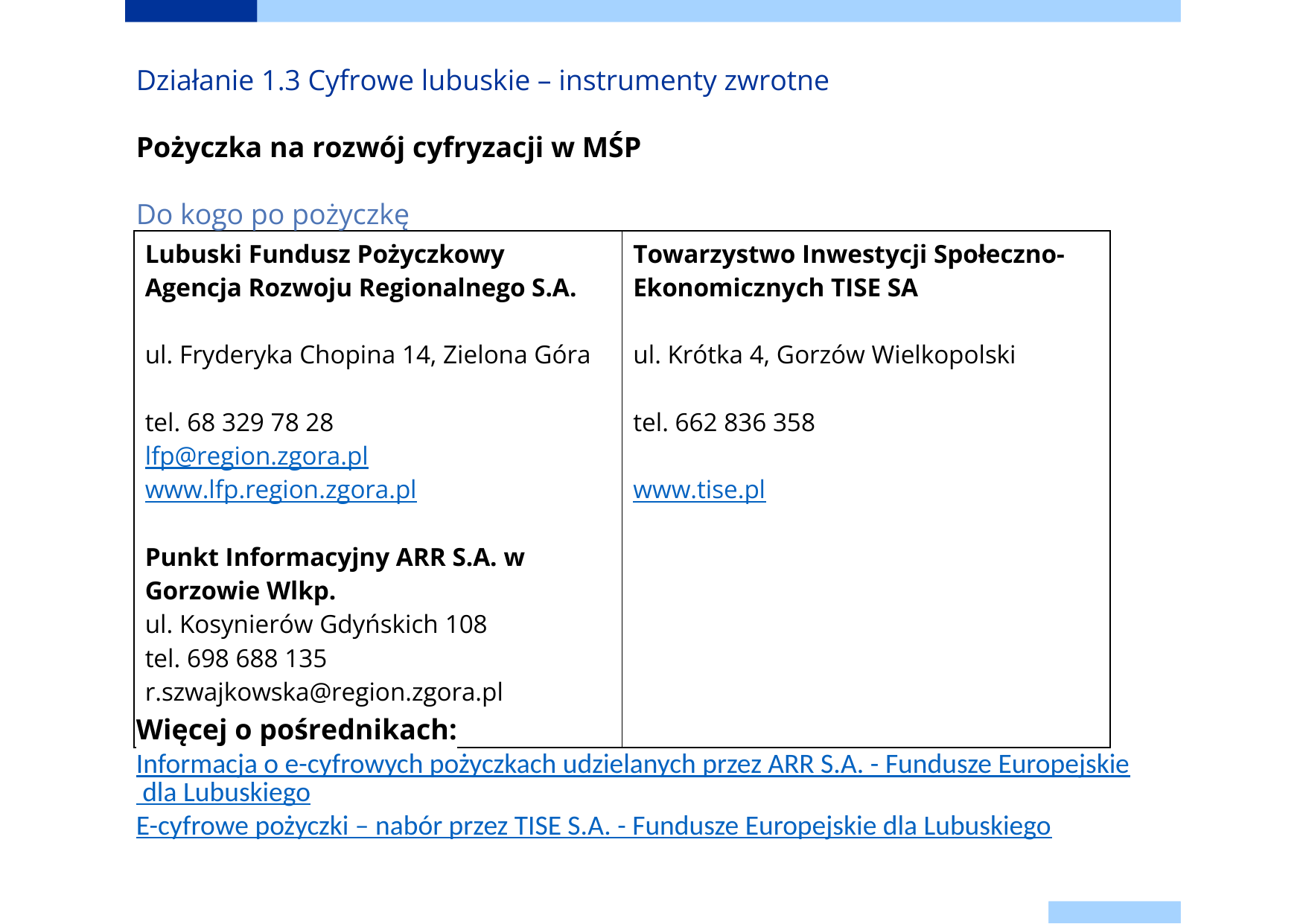

Działanie 1.3 Cyfrowe lubuskie – instrumenty zwrotne

Pożyczka na rozwój cyfryzacji w MŚP

Do kogo po pożyczkę

| Lubuski Fundusz Pożyczkowy Agencja Rozwoju Regionalnego S.A. ul. Fryderyka Chopina 14, Zielona Góra tel. 68 329 78 28 lfp@region.zgora.pl www.lfp.region.zgora.pl Punkt Informacyjny ARR S.A. w Gorzowie Wlkp. ul. Kosynierów Gdyńskich 108 tel. 698 688 135 r.szwajkowska@region.zgora.pl | Towarzystwo Inwestycji Społeczno-Ekonomicznych TISE SA ul. Krótka 4, Gorzów Wielkopolski tel. 662 836 358 pozyczka@tise.pl; www.tise.pl |
| --- | --- |
Więcej o pośrednikach:
Informacja o e-cyfrowych pożyczkach udzielanych przez ARR S.A. - Fundusze Europejskie dla Lubuskiego
E-cyfrowe pożyczki – nabór przez TISE S.A. - Fundusze Europejskie dla Lubuskiego